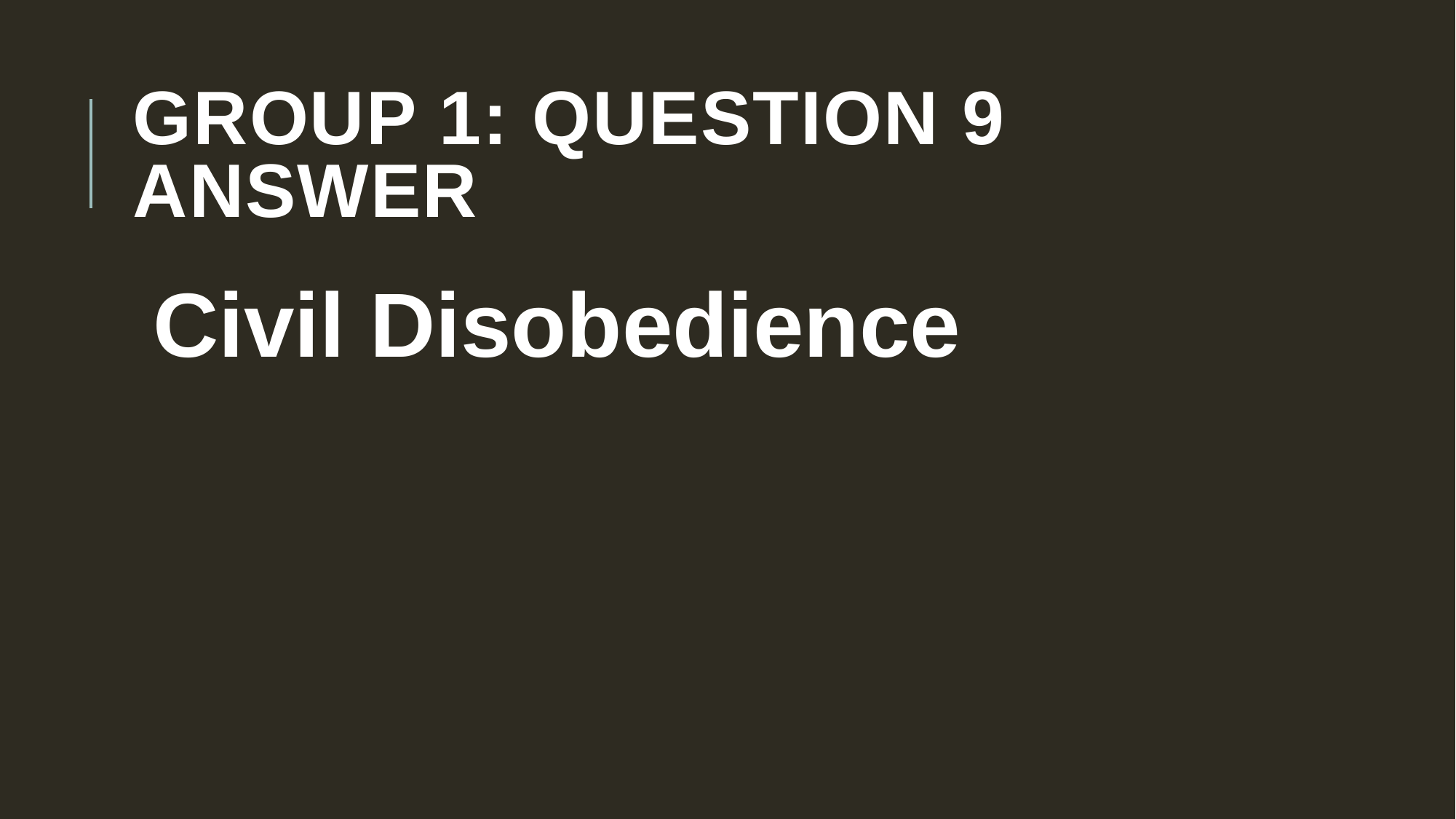

# Group 1: Question 9 ANSWER
Civil Disobedience